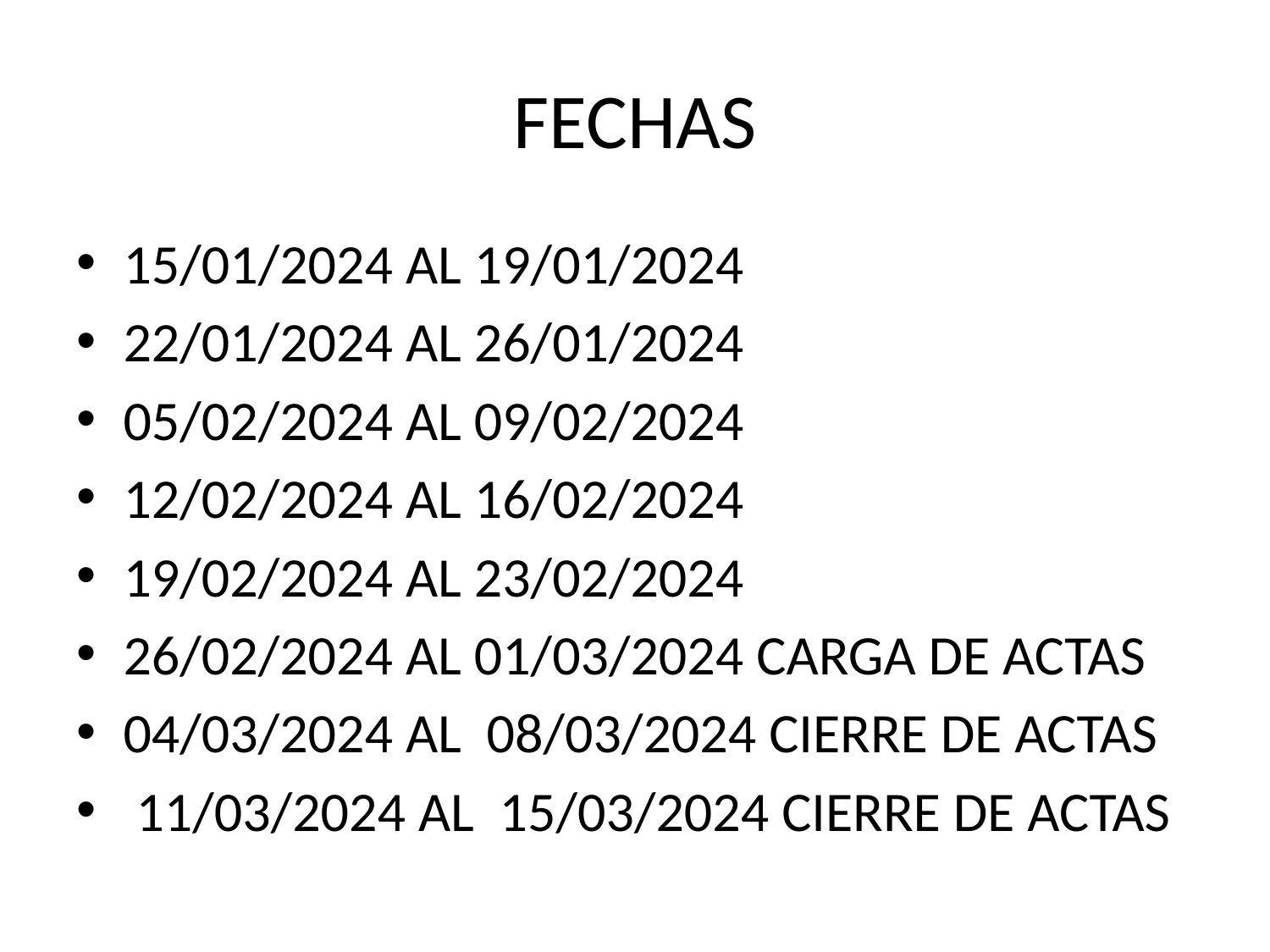

# FECHAS
15/01/2024 AL 19/01/2024
22/01/2024 AL 26/01/2024
05/02/2024 AL 09/02/2024
12/02/2024 AL 16/02/2024
19/02/2024 AL 23/02/2024
26/02/2024 AL 01/03/2024 CARGA DE ACTAS
04/03/2024 AL  08/03/2024 CIERRE DE ACTAS
 11/03/2024 AL  15/03/2024 CIERRE DE ACTAS